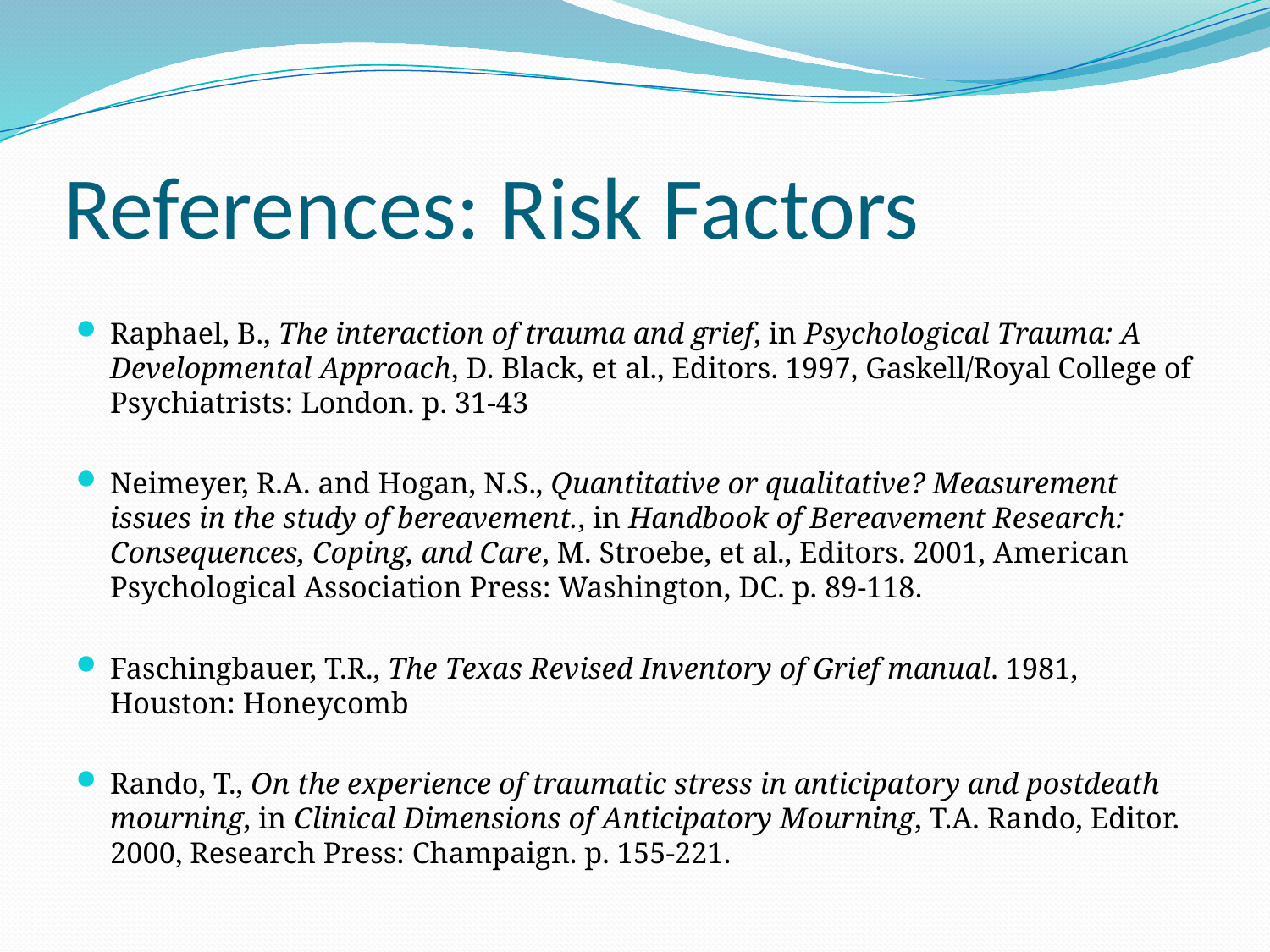

# References: Risk Factors

Raphael, B., The interaction of trauma and grief, in Psychological Trauma: A Developmental Approach, D. Black, et al., Editors. 1997, Gaskell/Royal College of Psychiatrists: London. p. 31-43

Neimeyer, R.A. and Hogan, N.S., Quantitative or qualitative? Measurement issues in the study of bereavement., in Handbook of Bereavement Research: Consequences, Coping, and Care, M. Stroebe, et al., Editors. 2001, American Psychological Association Press: Washington, DC. p. 89-118.

Faschingbauer, T.R., The Texas Revised Inventory of Grief manual. 1981, Houston: Honeycomb

Rando, T., On the experience of traumatic stress in anticipatory and postdeath mourning, in Clinical Dimensions of Anticipatory Mourning, T.A. Rando, Editor. 2000, Research Press: Champaign. p. 155-221.